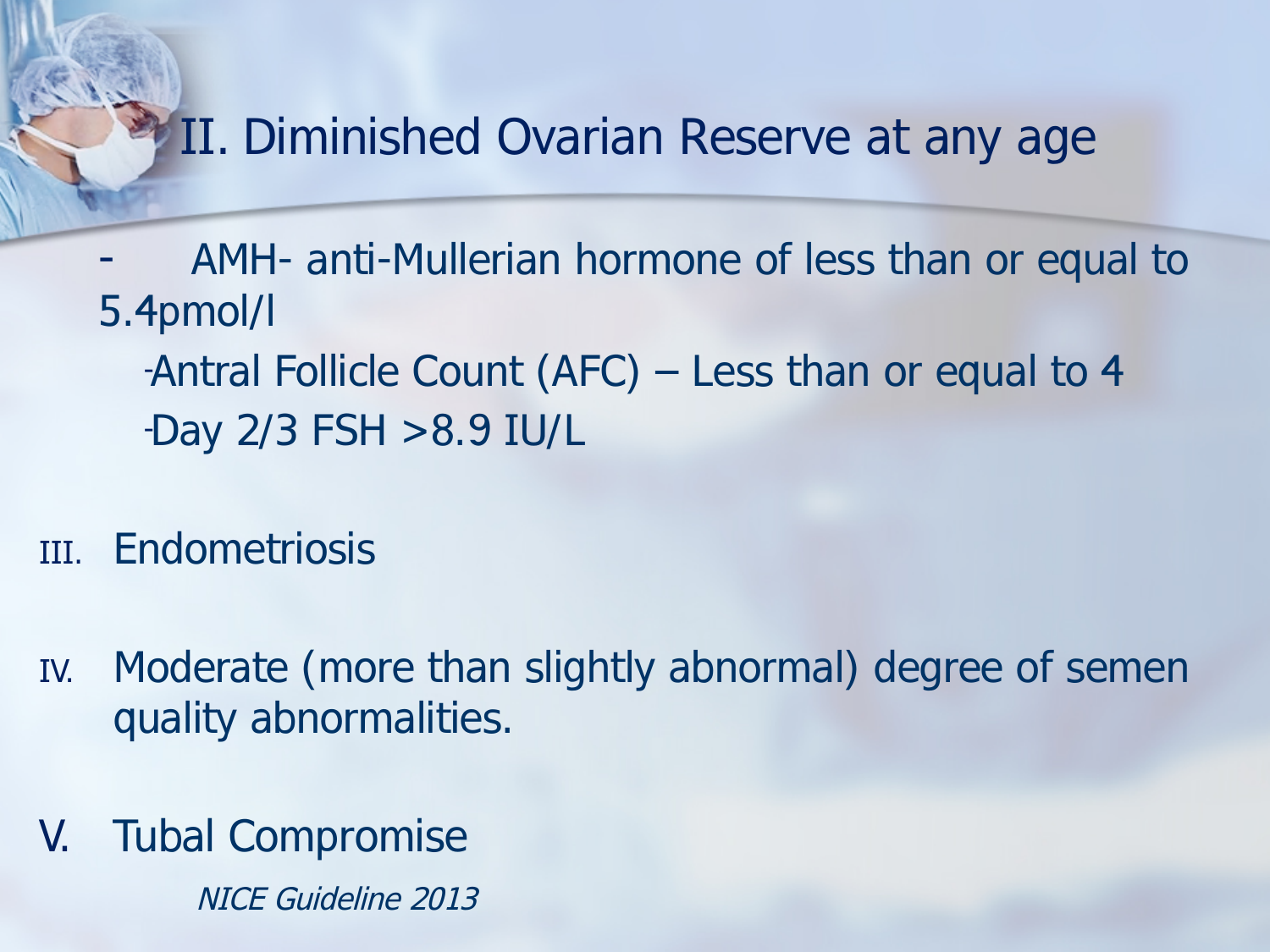

# II.	Diminished Ovarian Reserve at any age
-	AMH- anti-Mullerian hormone of less than or equal to    	5.4pmol/l
Antral Follicle Count (AFC) – Less than or equal to 4
Day 2/3 FSH >8.9 IU/L

Endometriosis

Moderate (more than slightly abnormal) degree of semen quality abnormalities.

V.   Tubal Compromise
																	     NICE Guideline 2013